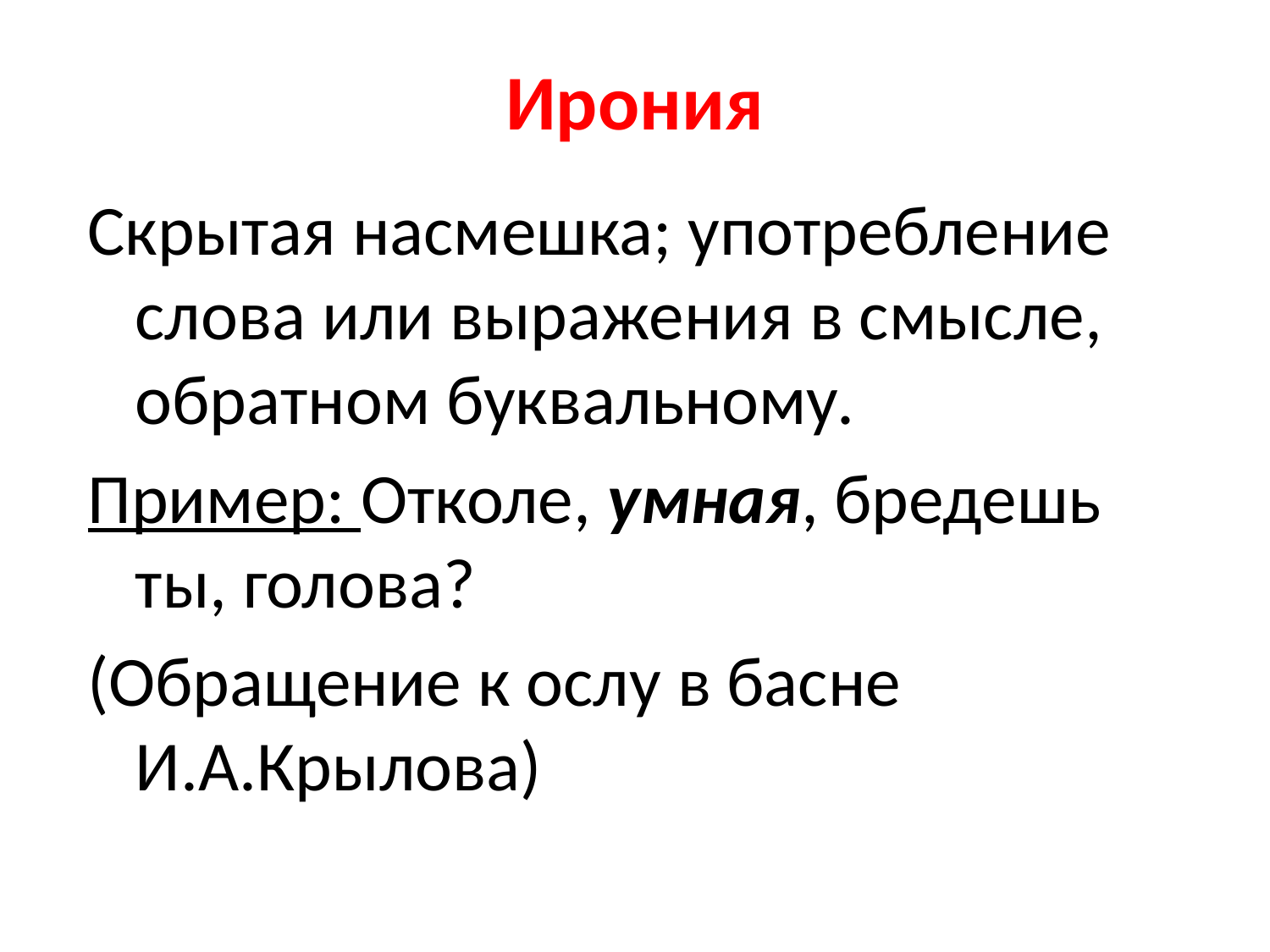

# Ирония
Скрытая насмешка; употребление слова или выражения в смысле, обратном буквальному.
Пример: Отколе, умная, бредешь ты, голова?
(Обращение к ослу в басне И.А.Крылова)